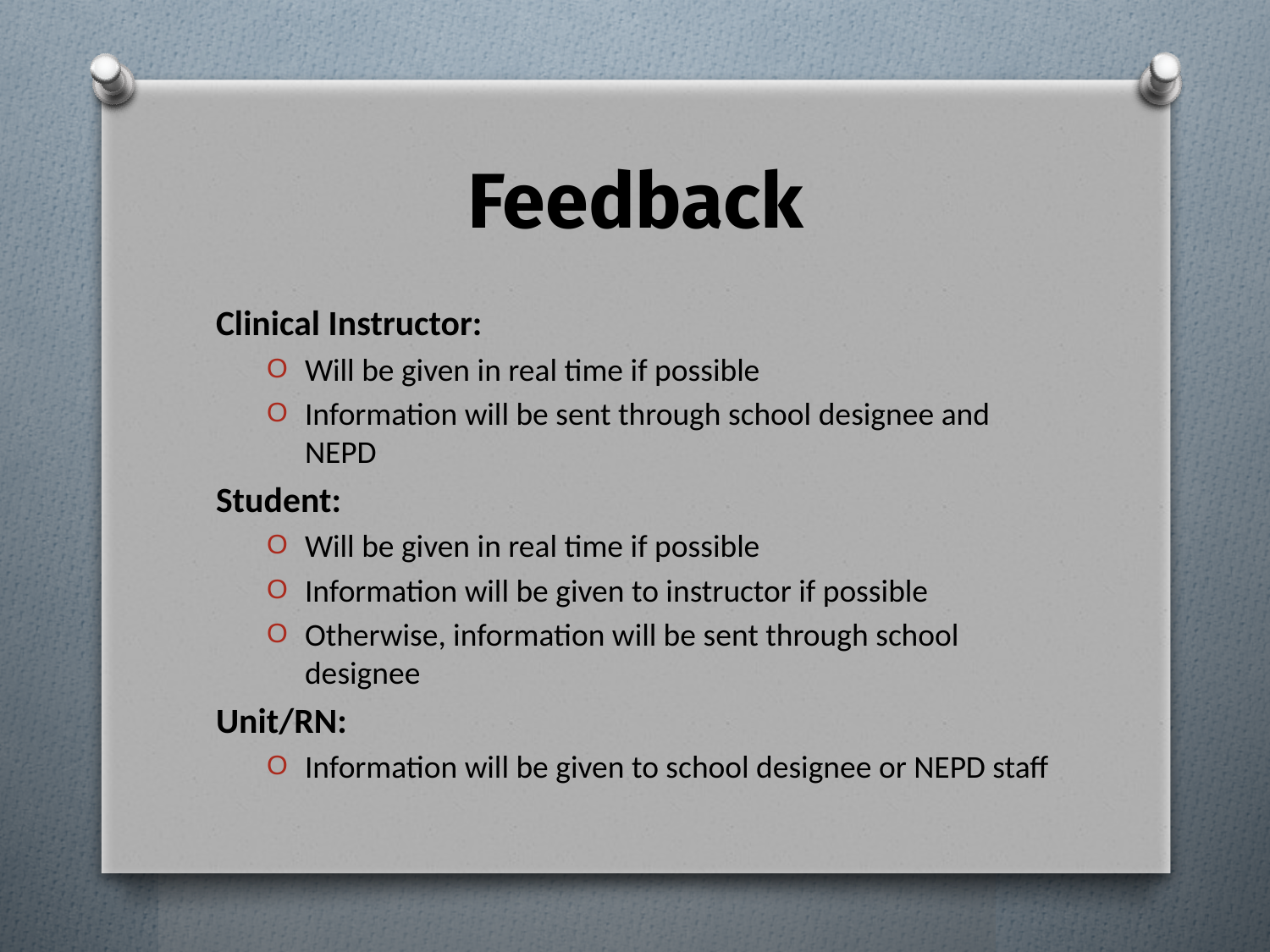

# Feedback
Clinical Instructor:
Will be given in real time if possible
Information will be sent through school designee and NEPD
Student:
Will be given in real time if possible
Information will be given to instructor if possible
Otherwise, information will be sent through school designee
Unit/RN:
Information will be given to school designee or NEPD staff